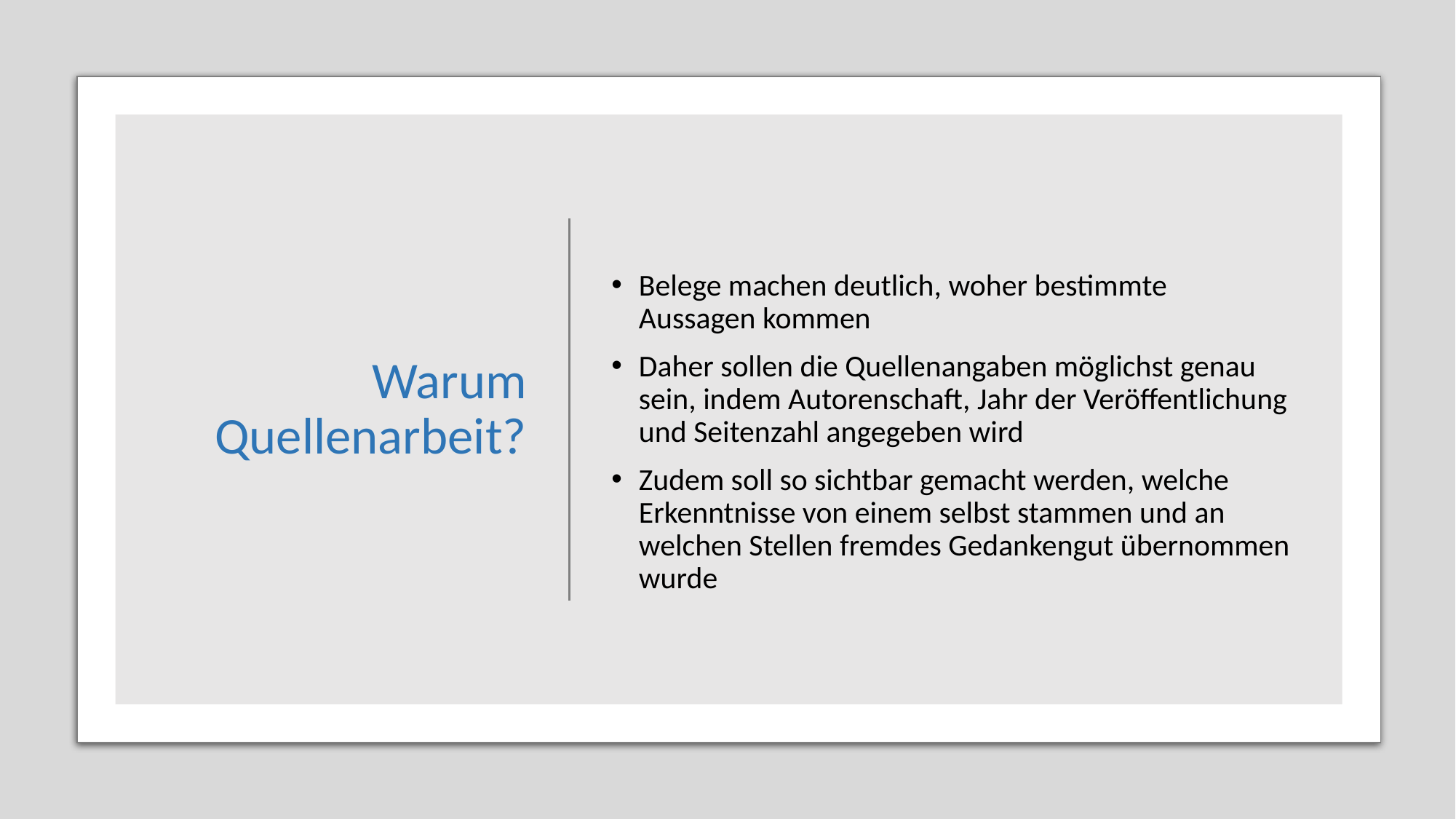

Belege machen deutlich, woher bestimmte Aussagen kommen
Daher sollen die Quellenangaben möglichst genau sein, indem Autorenschaft, Jahr der Veröffentlichung und Seitenzahl angegeben wird
Zudem soll so sichtbar gemacht werden, welche Erkenntnisse von einem selbst stammen und an welchen Stellen fremdes Gedankengut übernommen wurde
# Warum Quellenarbeit?